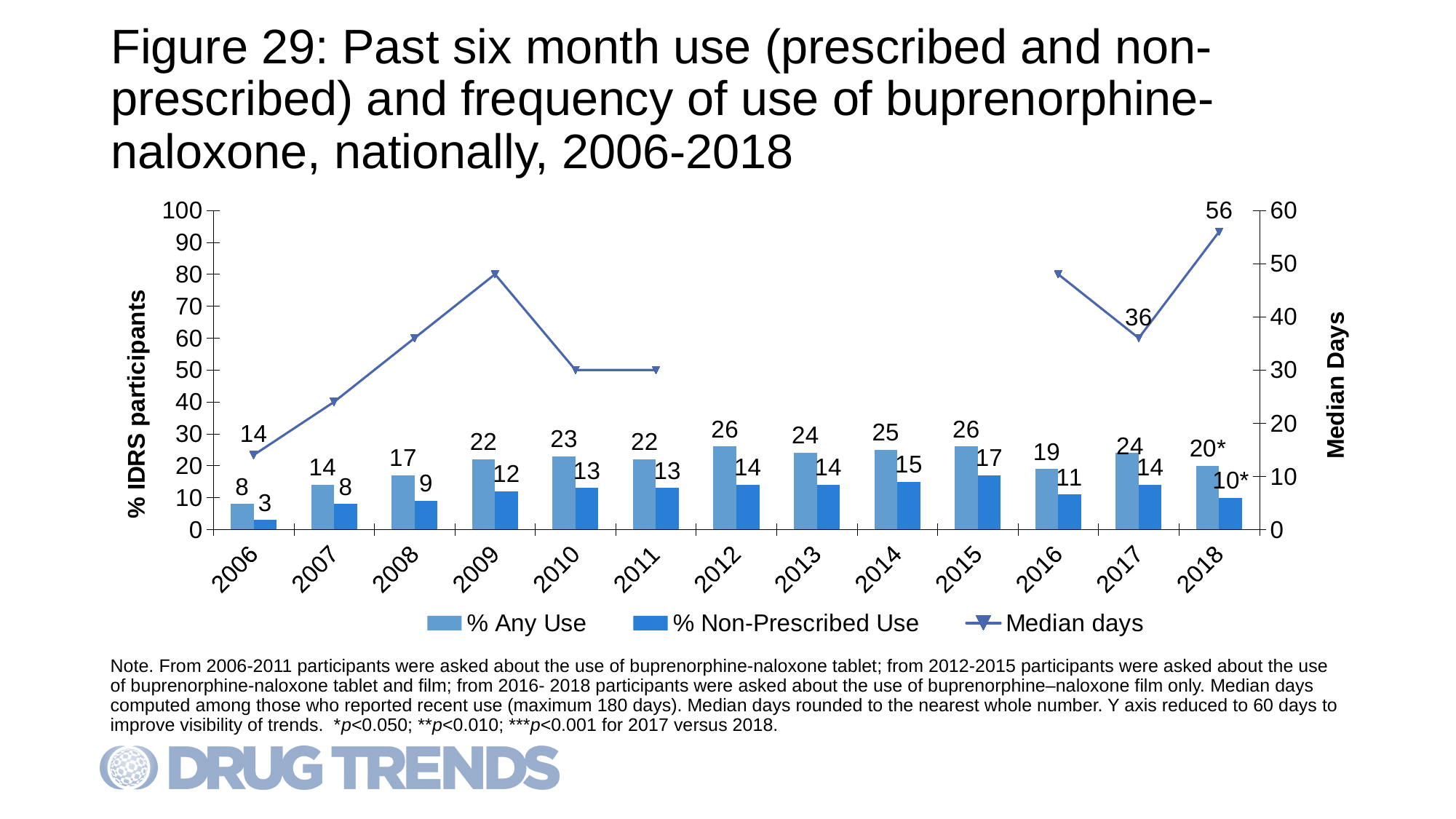

# Figure 29: Past six month use (prescribed and non-prescribed) and frequency of use of buprenorphine-naloxone, nationally, 2006-2018

### Chart

| Category | % Any Use | % Non-Prescribed Use | Median days |
|---|---|---|---|
| 2006 | 8.0 | 3.0 | 14.0 |
| 2007 | 14.0 | 8.0 | 24.0 |
| 2008 | 17.0 | 9.0 | 36.0 |
| 2009 | 22.0 | 12.0 | 48.0 |
| 2010 | 23.0 | 13.0 | 30.0 |
| 2011 | 22.0 | 13.0 | 30.0 |
| 2012 | 26.0 | 14.0 | None |
| 2013 | 24.0 | 14.0 | None |
| 2014 | 25.0 | 15.0 | None |
| 2015 | 26.0 | 17.0 | None |
| 2016 | 19.0 | 11.0 | 48.0 |
| 2017 | 24.0 | 14.0 | 36.0 |
| 2018 | 20.0 | 10.0 | 56.0 |
Note. From 2006-2011 participants were asked about the use of buprenorphine-naloxone tablet; from 2012-2015 participants were asked about the use of buprenorphine-naloxone tablet and film; from 2016- 2018 participants were asked about the use of buprenorphine–naloxone film only. Median days computed among those who reported recent use (maximum 180 days). Median days rounded to the nearest whole number. Y axis reduced to 60 days to improve visibility of trends.  *p<0.050; **p<0.010; ***p<0.001 for 2017 versus 2018.